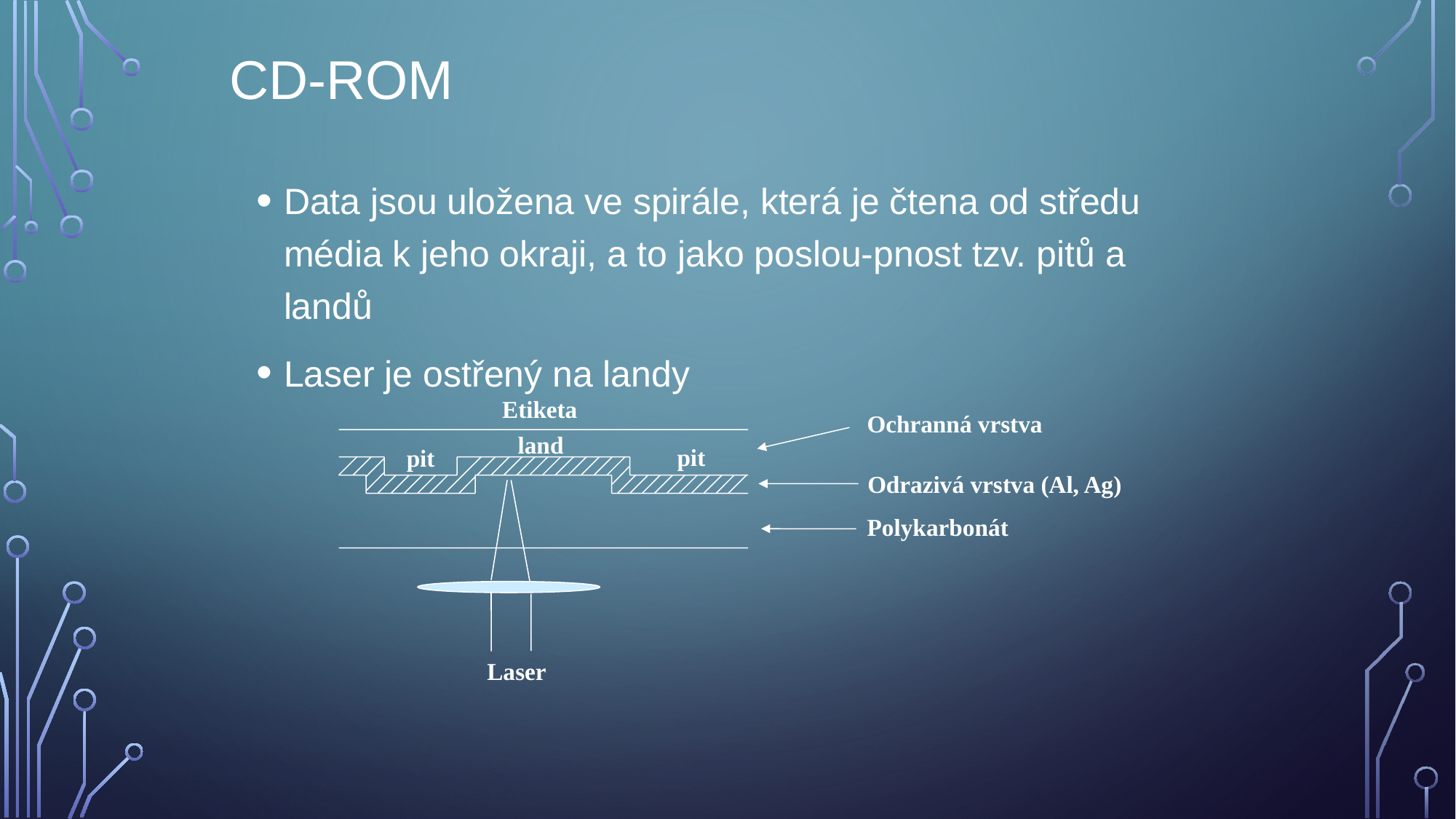

# CD-ROM
Data jsou uložena ve spirále, která je čtena od středu média k jeho okraji, a to jako poslou-pnost tzv. pitů a landů
Laser je ostřený na landy
Etiketa
Ochranná vrstva

land
pit
pit

Odrazivá vrstva (Al, Ag)

Polykarbonát

Laser